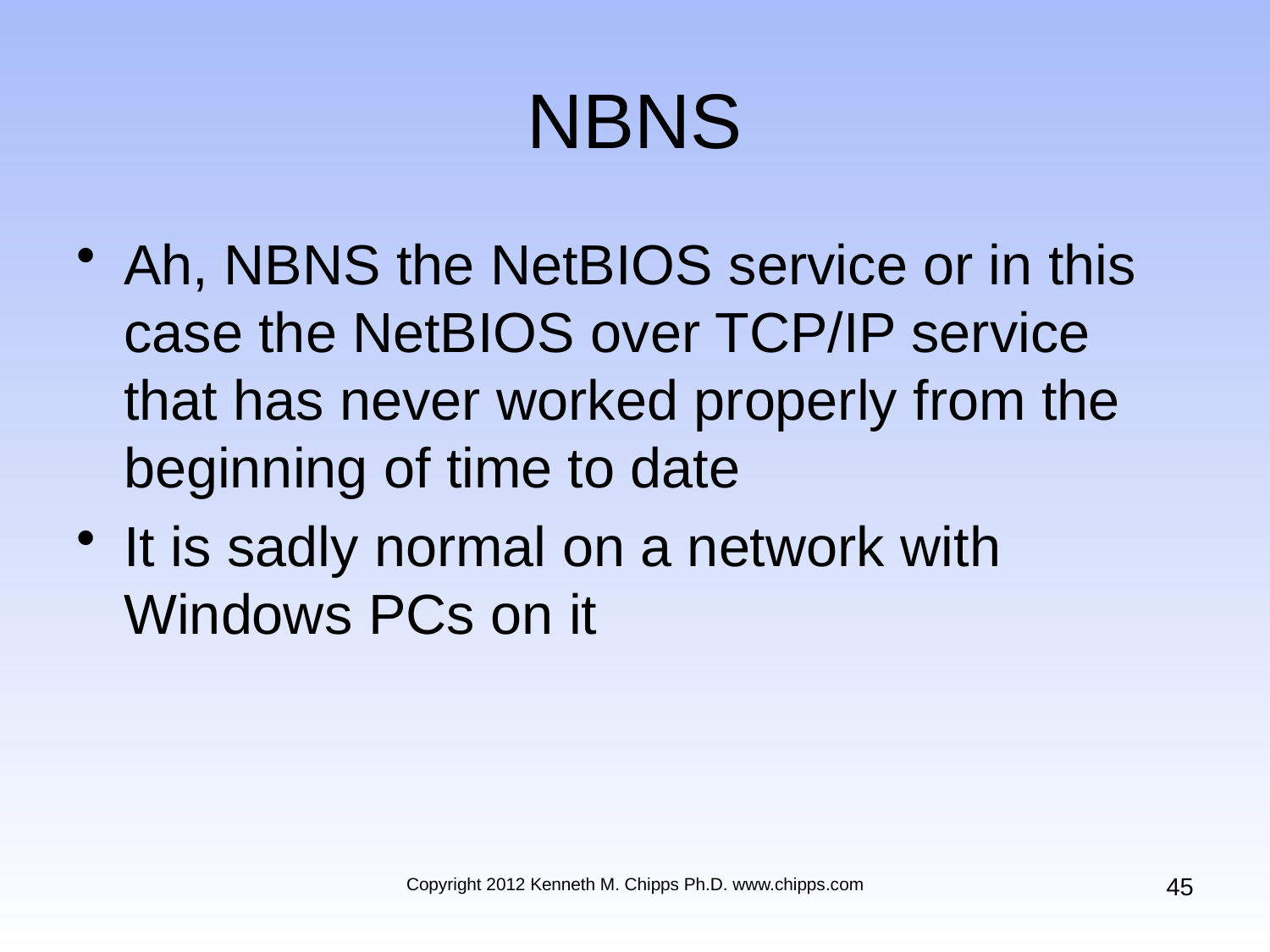

# NBNS
Ah, NBNS the NetBIOS service or in this case the NetBIOS over TCP/IP service that has never worked properly from the beginning of time to date
It is sadly normal on a network with Windows PCs on it
45
Copyright 2012 Kenneth M. Chipps Ph.D. www.chipps.com